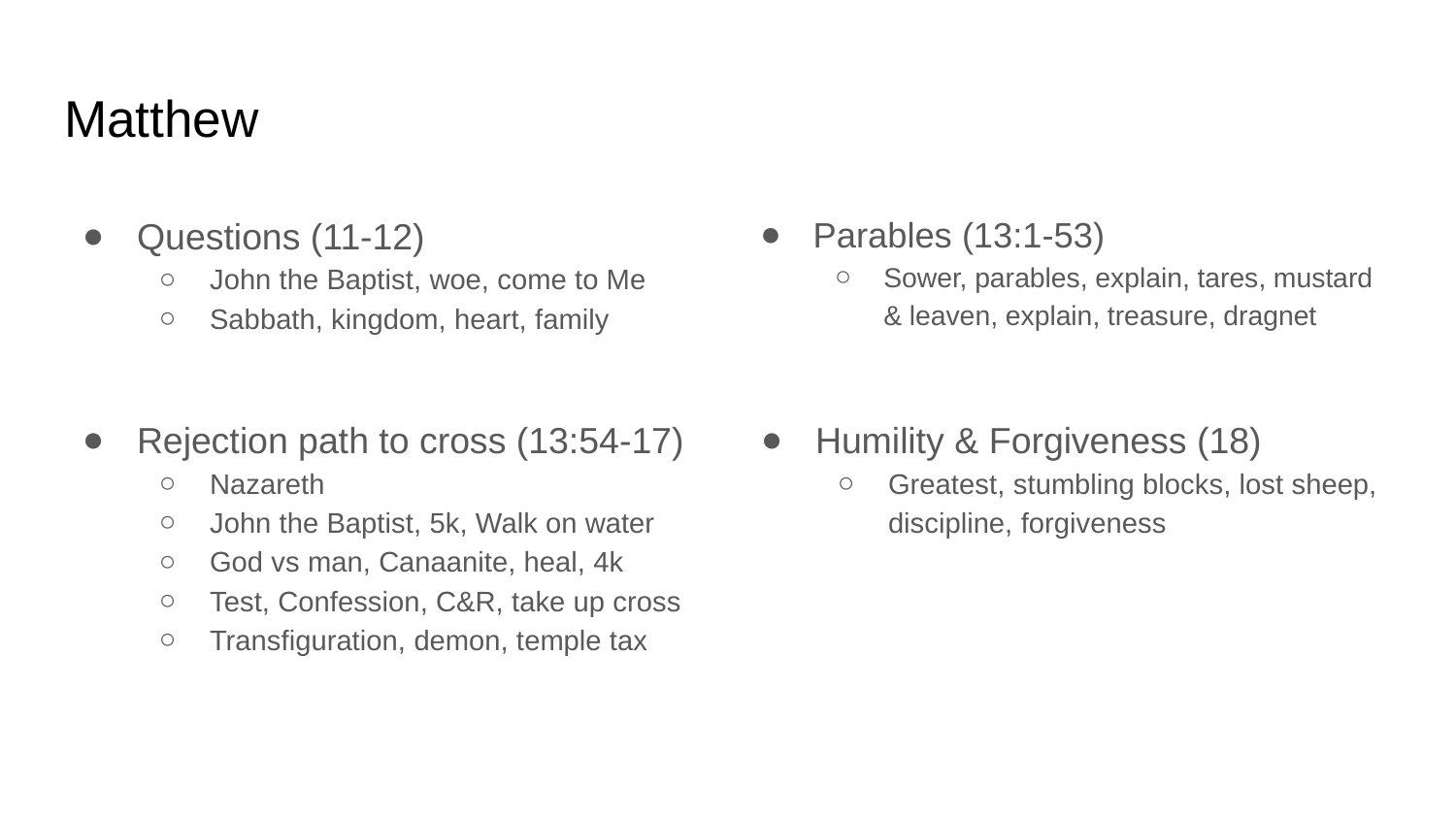

# Matthew
Questions (11-12)
John the Baptist, woe, come to Me
Sabbath, kingdom, heart, family
Parables (13:1-53)
Sower, parables, explain, tares, mustard & leaven, explain, treasure, dragnet

Rejection path to cross (13:54-17)
Nazareth
John the Baptist, 5k, Walk on water
God vs man, Canaanite, heal, 4k
Test, Confession, C&R, take up cross
Transfiguration, demon, temple tax
Humility & Forgiveness (18)
Greatest, stumbling blocks, lost sheep, discipline, forgiveness